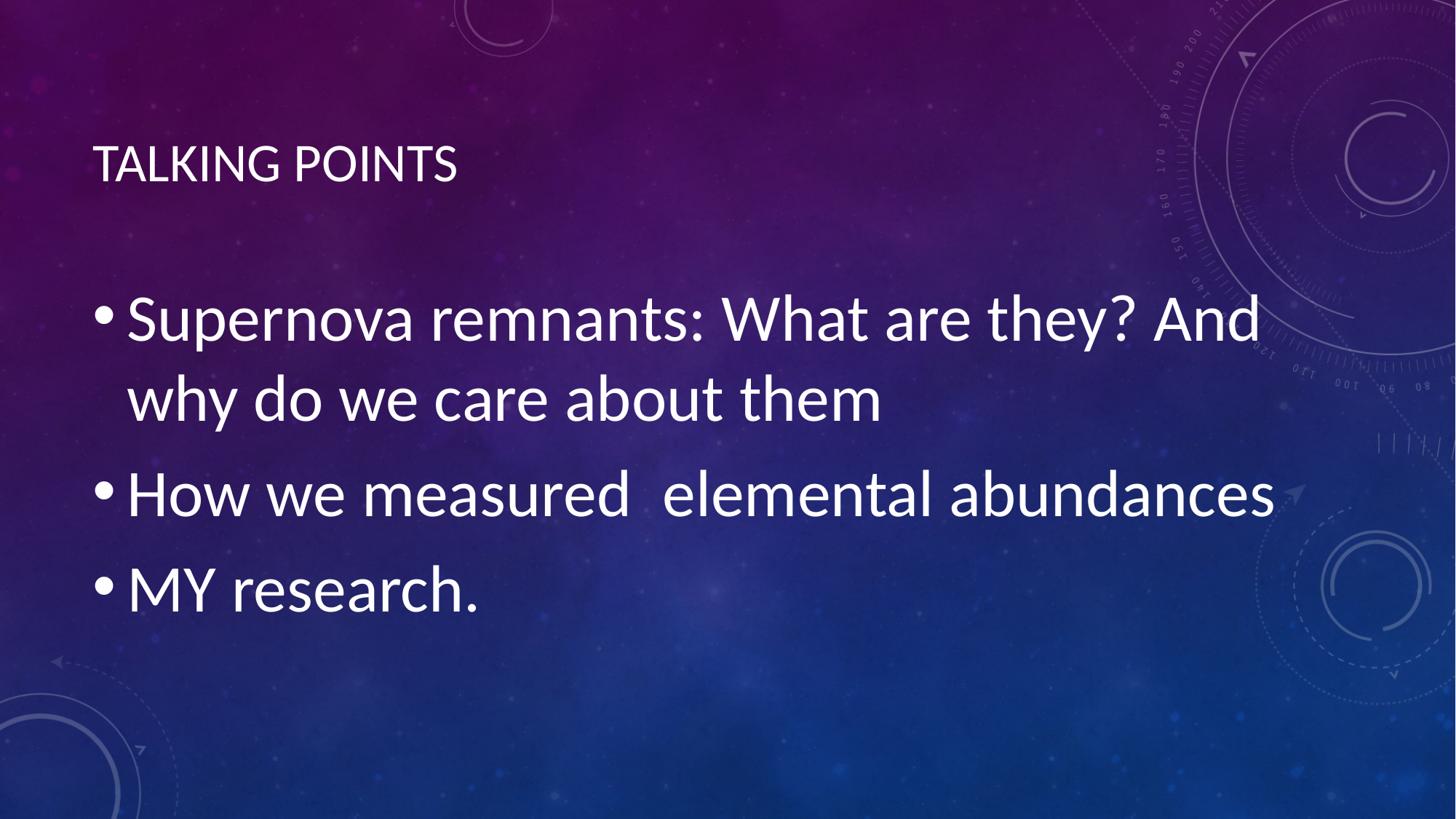

# Talking Points
Supernova remnants: What are they? And why do we care about them
How we measured  elemental abundances
MY research.